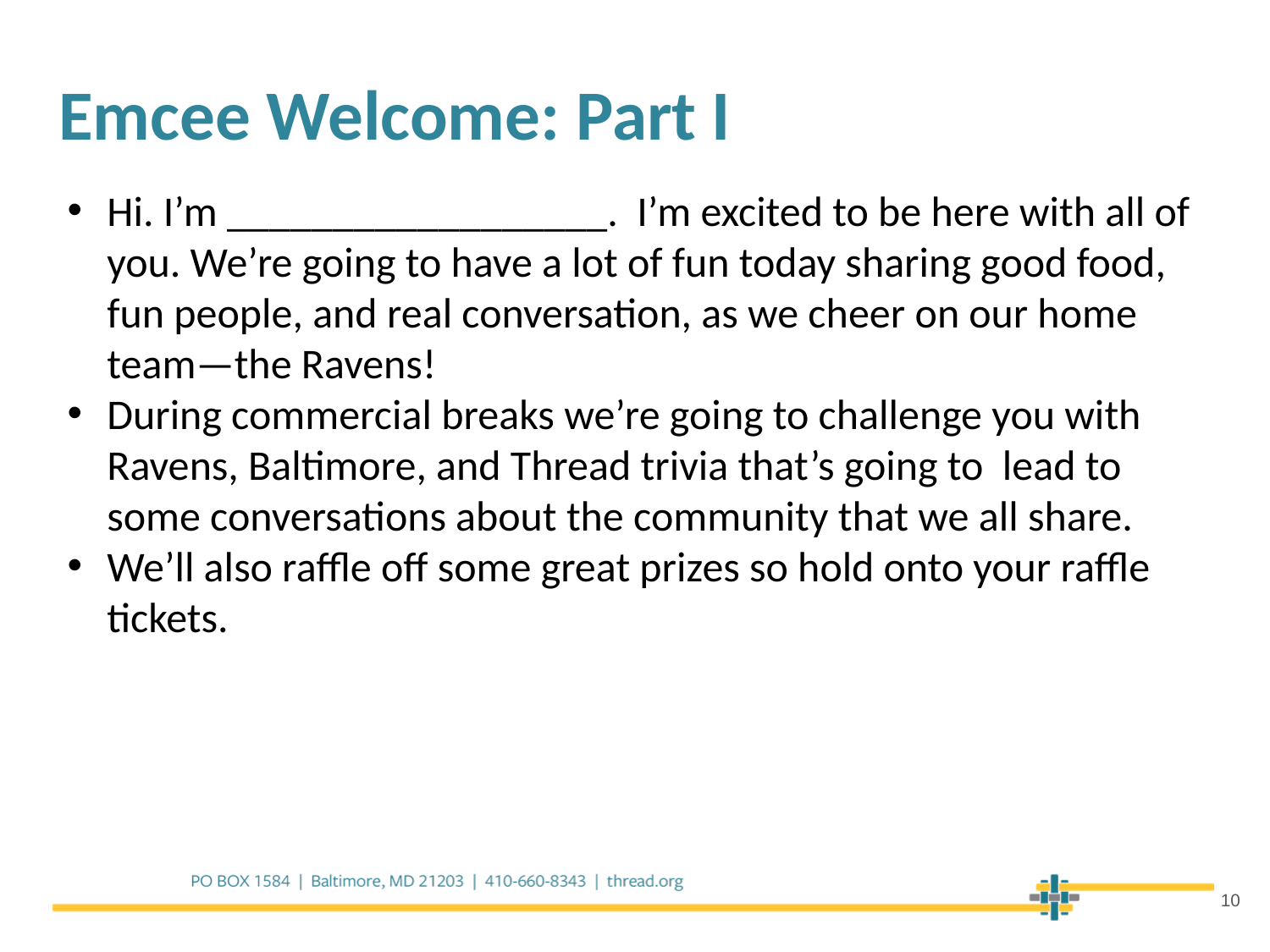

Emcee Welcome: Part I
Hi. I’m __________________.  I’m excited to be here with all of you. We’re going to have a lot of fun today sharing good food, fun people, and real conversation, as we cheer on our home team—the Ravens!
During commercial breaks we’re going to challenge you with Ravens, Baltimore, and Thread trivia that’s going to  lead to some conversations about the community that we all share.
We’ll also raffle off some great prizes so hold onto your raffle tickets.

10